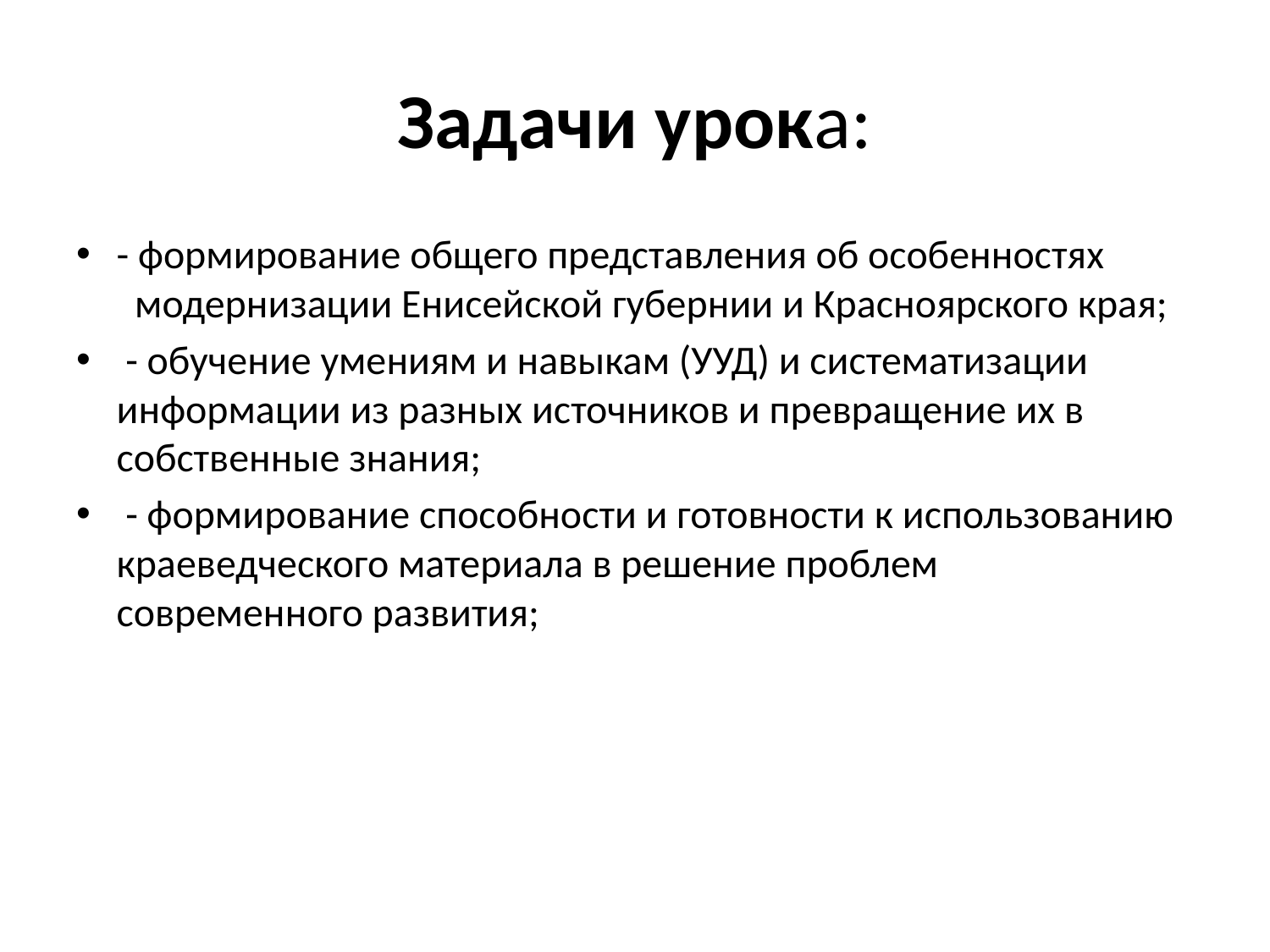

# Задачи урока:
- формирование общего представления об особенностях            модернизации Енисейской губернии и Красноярского края;
 - обучение умениям и навыкам (УУД) и систематизации информации из разных источников и превращение их в собственные знания;
 - формирование способности и готовности к использованию краеведческого материала в решение проблем современного развития;